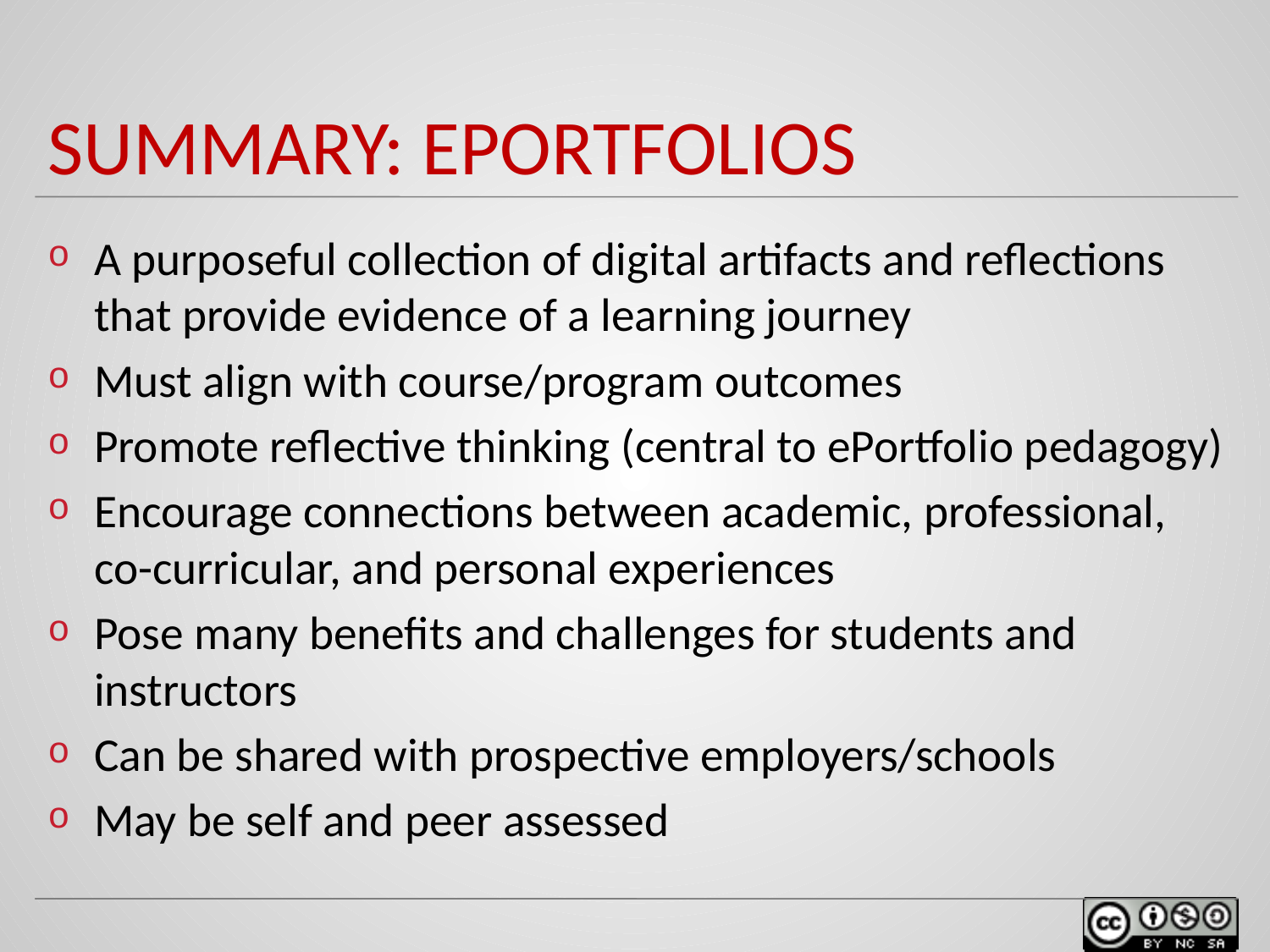

# Summary: ePortfolios
A purposeful collection of digital artifacts and reflections that provide evidence of a learning journey
Must align with course/program outcomes
Promote reflective thinking (central to ePortfolio pedagogy)
Encourage connections between academic, professional, co-curricular, and personal experiences
Pose many benefits and challenges for students and instructors
Can be shared with prospective employers/schools
May be self and peer assessed